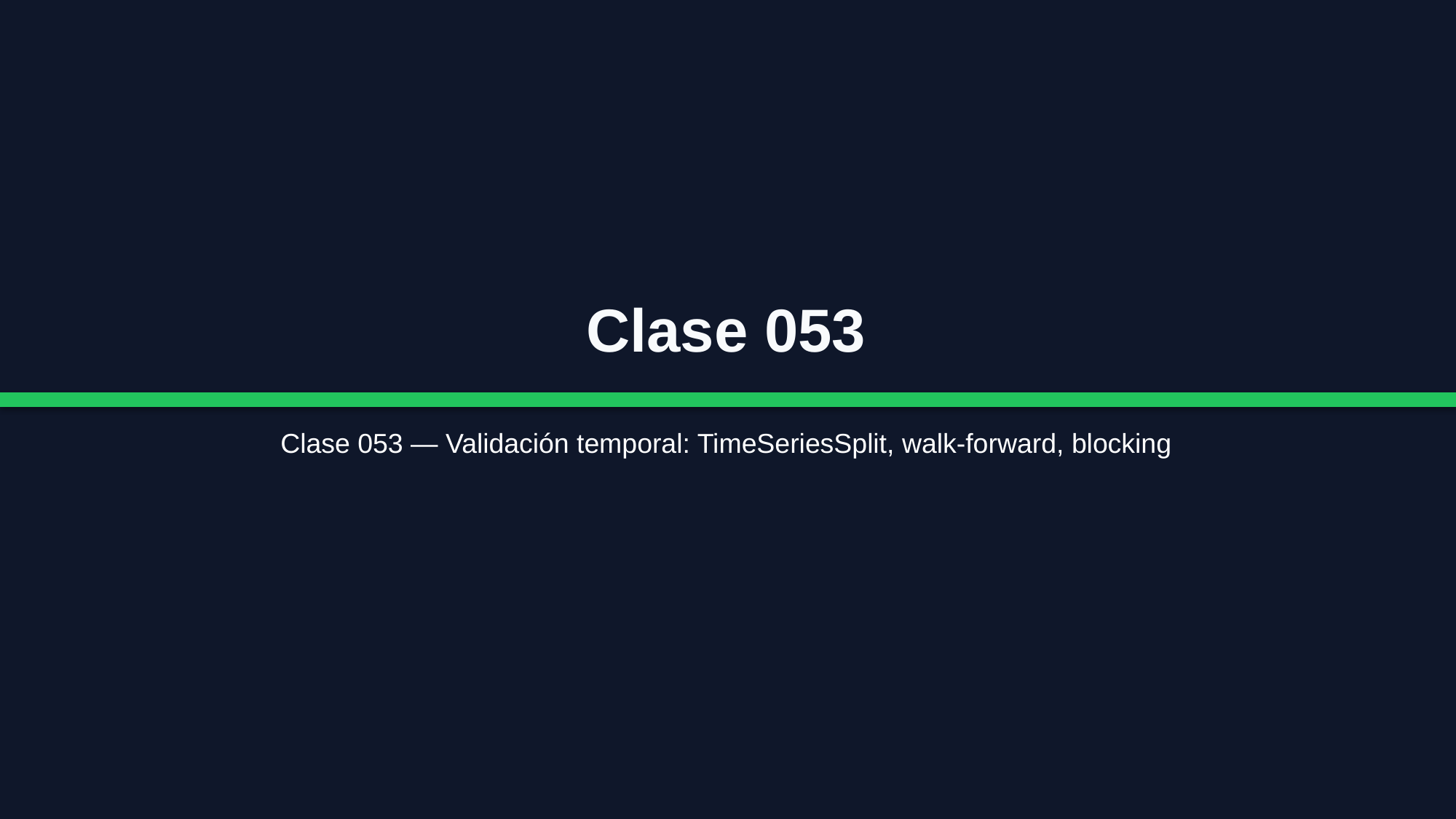

Clase 053

Clase 053 — Validación temporal: TimeSeriesSplit, walk-forward, blocking